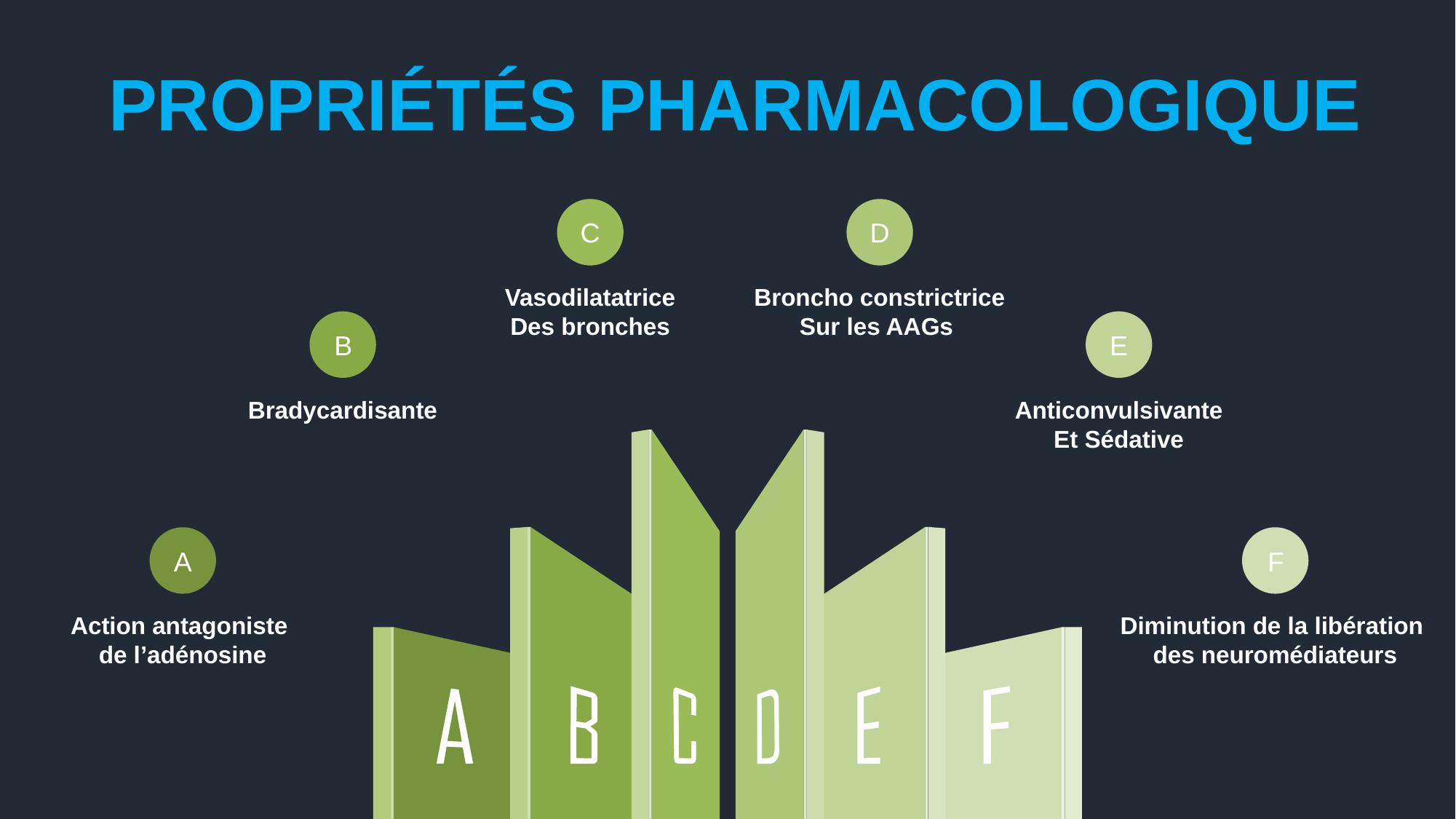

PROPRIÉTÉS PHARMACOLOGIQUE

C
D
Vasodilatatrice
Des bronches
Broncho constrictrice
Sur les AAGs

E
B
Bradycardisante
Anticonvulsivante
Et Sédative

F
A
Action antagoniste
de l’adénosine
Diminution de la libération
des neuromédiateurs